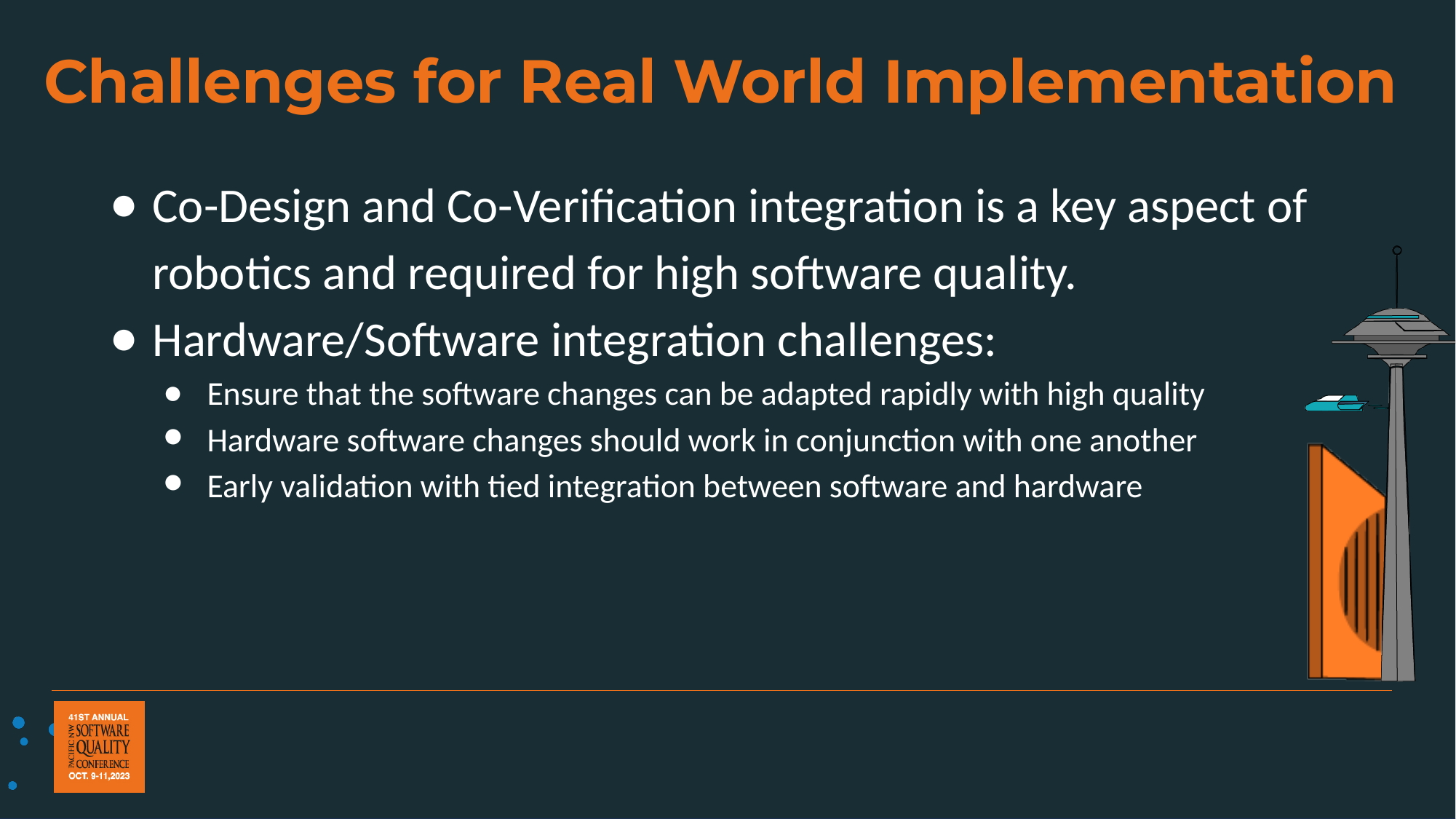

Challenges for Real World Implementation
Co-Design and Co-Verification integration is a key aspect of robotics and required for high software quality.​
Hardware/Software integration challenges:
Ensure that the software changes can be adapted rapidly with high quality ​
Hardware software changes should work in conjunction with one another
Early validation with tied integration between software and hardware